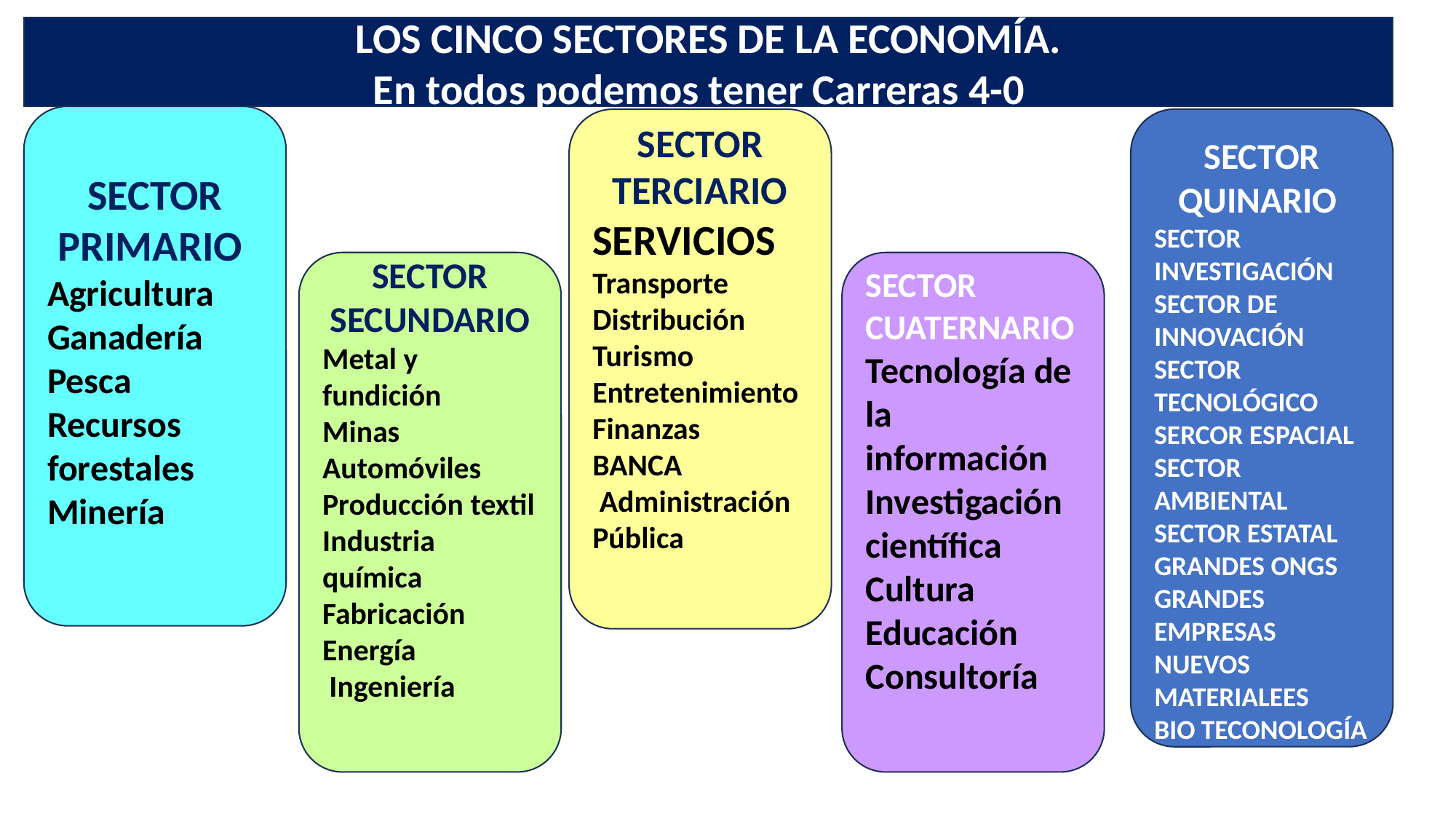

LOS CINCO SECTORES DE LA ECONOMÍA.
En todos podemos tener Carreras 4-0
SECTOR PRIMARIO
Agricultura
Ganadería
Pesca
Recursos  forestales
Minería

SECTOR TERCIARIO
SERVICIOS
Transporte
Distribución
Turismo
Entretenimiento
Finanzas
BANCA
 Administración Pública

SECTOR QUINARIO
SECTOR INVESTIGACIÓN
SECTOR DE INNOVACIÓN
SECTOR TECNOLÓGICO
SERCOR ESPACIAL
SECTOR AMBIENTAL
SECTOR ESTATAL
GRANDES ONGS
GRANDES EMPRESAS
NUEVOS MATERIALEES
BIO TECONOLOGÍA

SECTOR SECUNDARIO
Metal y fundición
Minas
Automóviles
Producción textil
Industria química
Fabricación
Energía
 Ingeniería

SECTOR CUATERNARIO
Tecnología de la información
Investigación científica
Cultura
Educación
Consultoría